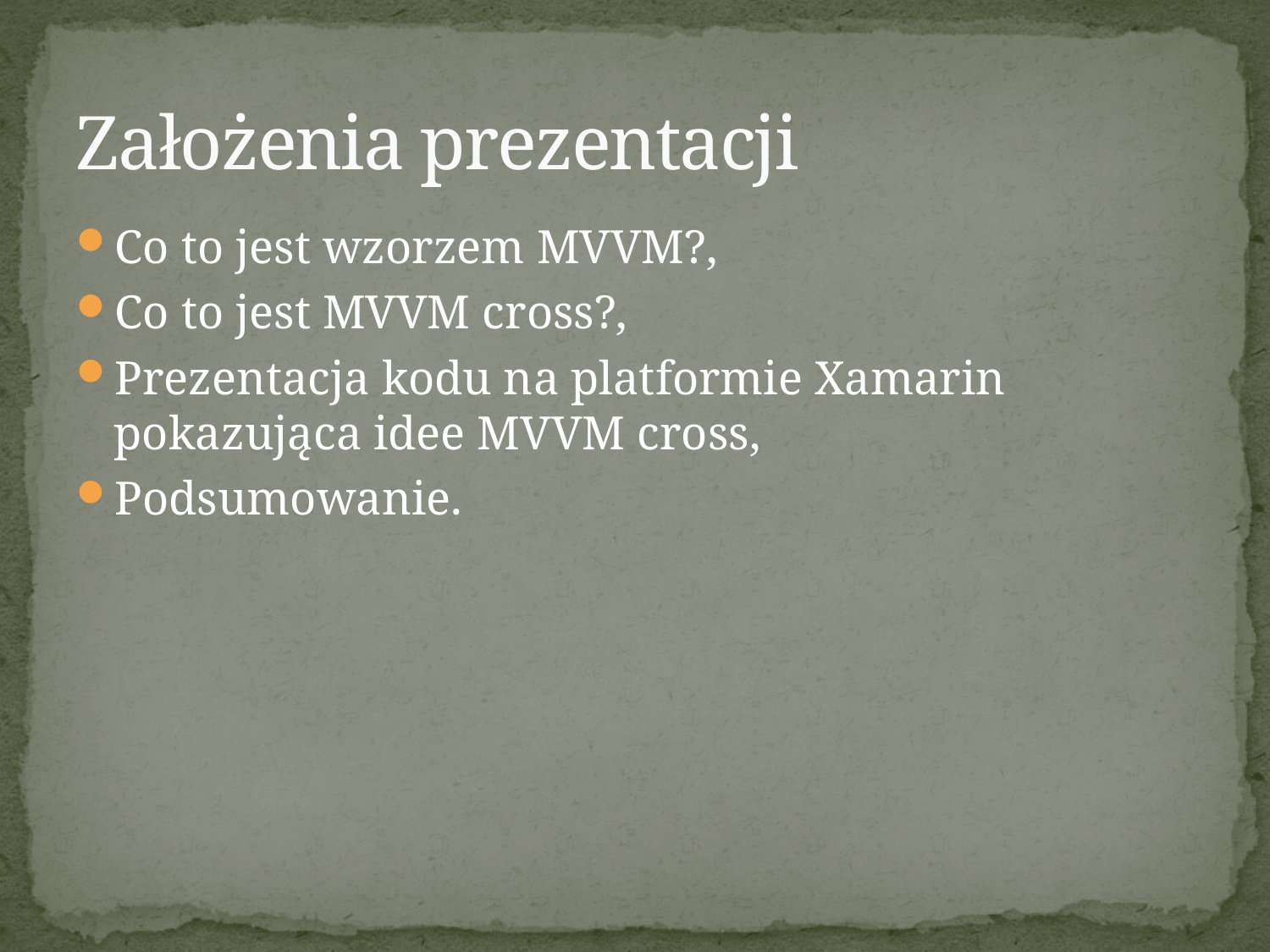

# Założenia prezentacji
Co to jest wzorzem MVVM?,
Co to jest MVVM cross?,
Prezentacja kodu na platformie Xamarin pokazująca idee MVVM cross,
Podsumowanie.